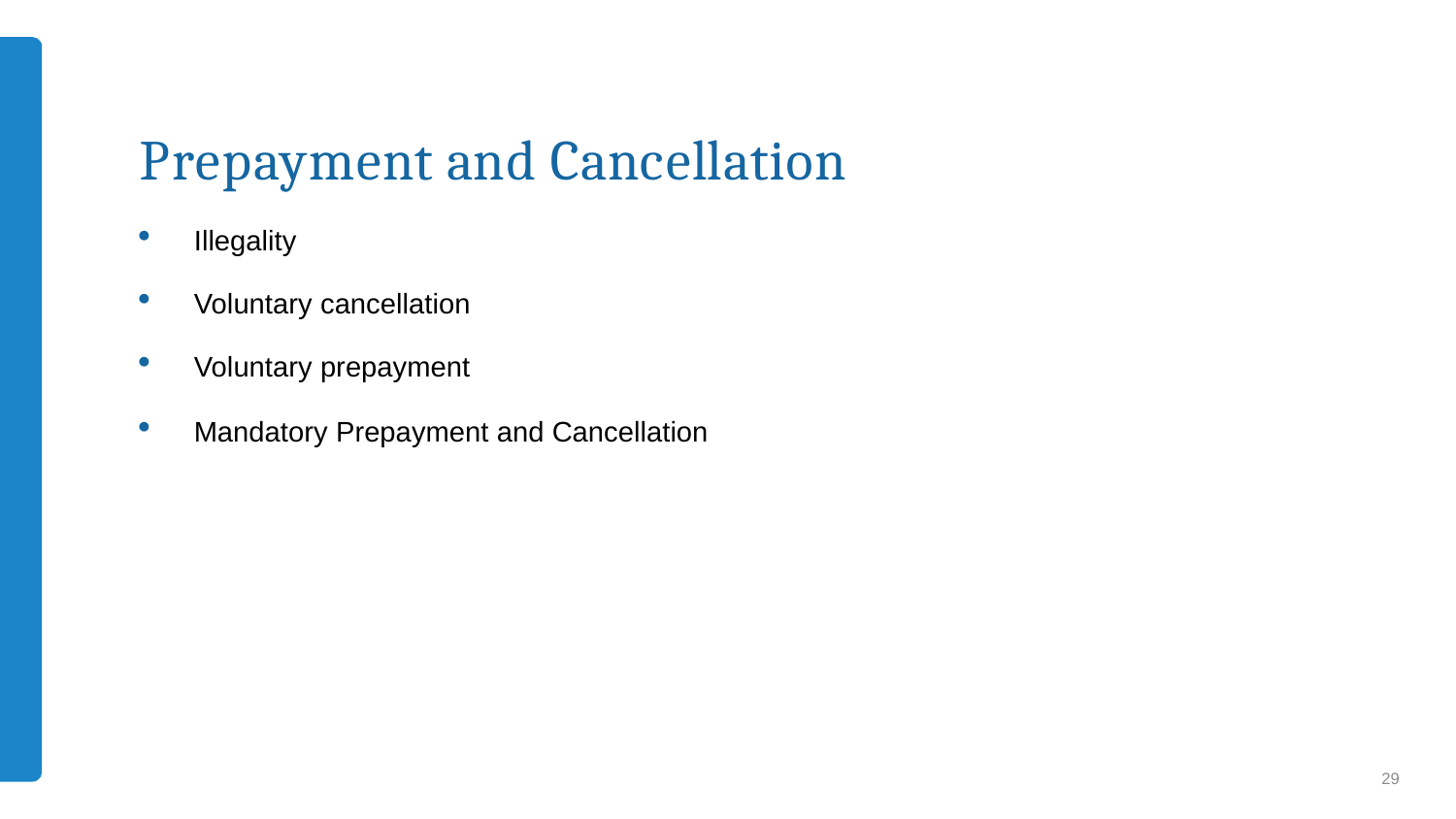

# Prepayment and Cancellation
Illegality
Voluntary cancellation
Voluntary prepayment
Mandatory Prepayment and Cancellation

29